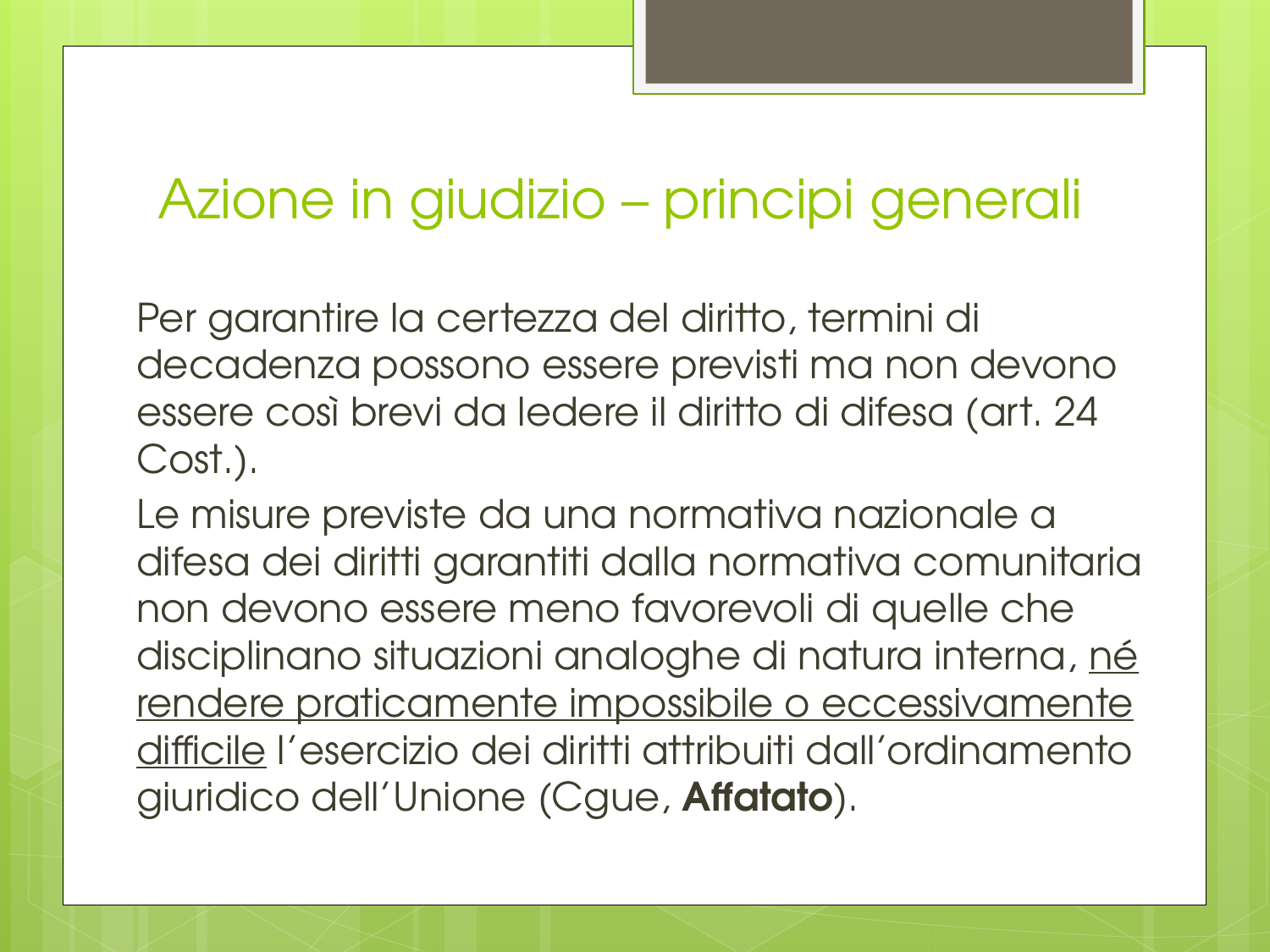

# Azione in giudizio – principi generali
Per garantire la certezza del diritto, termini di decadenza possono essere previsti ma non devono essere così brevi da ledere il diritto di difesa (art. 24 Cost.).
Le misure previste da una normativa nazionale a difesa dei diritti garantiti dalla normativa comunitaria non devono essere meno favorevoli di quelle che disciplinano situazioni analoghe di natura interna, né rendere praticamente impossibile o eccessivamente difficile l’esercizio dei diritti attribuiti dall’ordinamento giuridico dell’Unione (Cgue, Affatato).